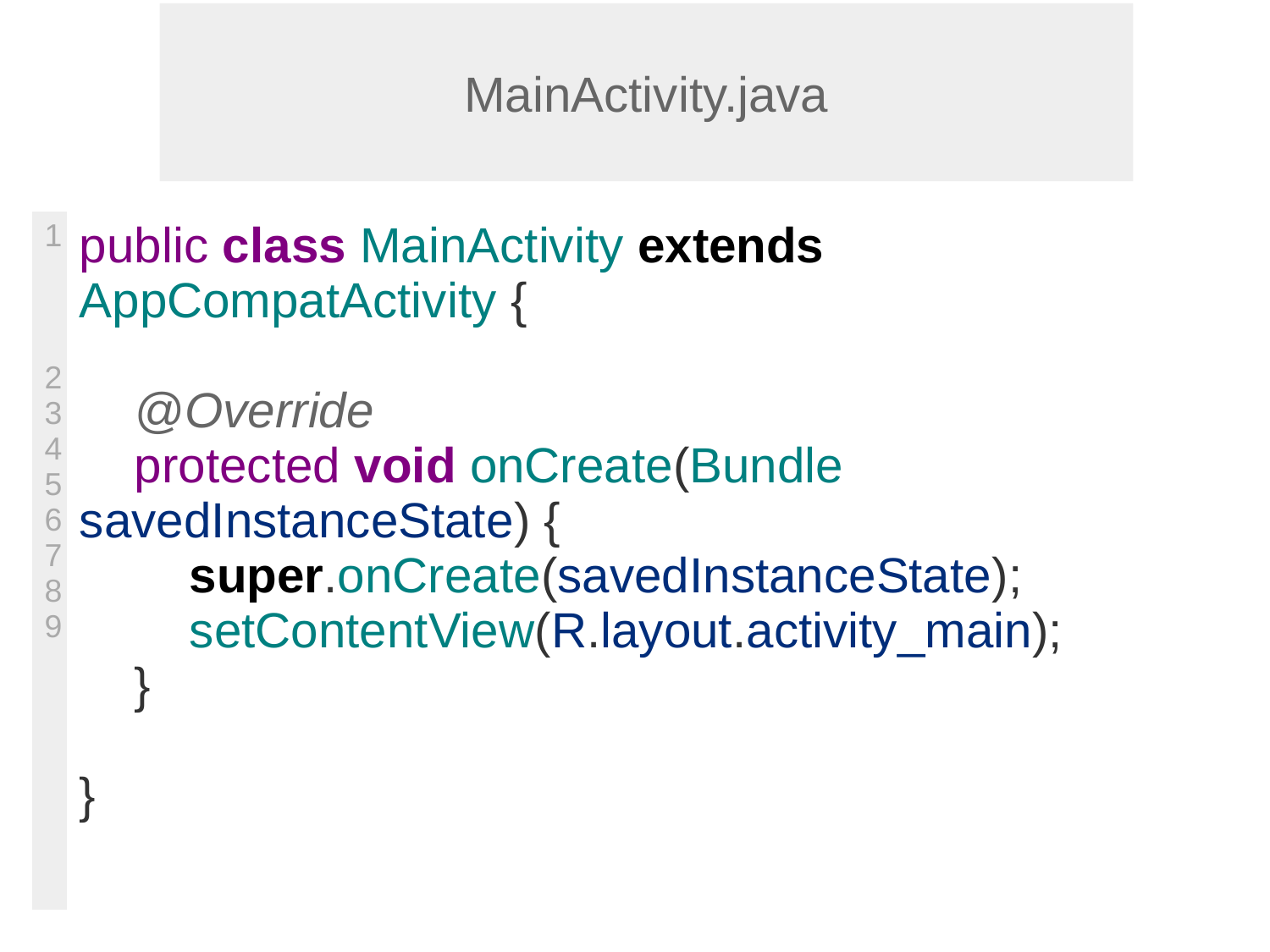

MainActivity.java

#
| 1 2 3 4 5 6 7 8 9 | public class MainActivity extends AppCompatActivity {       @Override     protected void onCreate(Bundle savedInstanceState) {         super.onCreate(savedInstanceState);         setContentView(R.layout.activity\_main);     }      } |
| --- | --- |